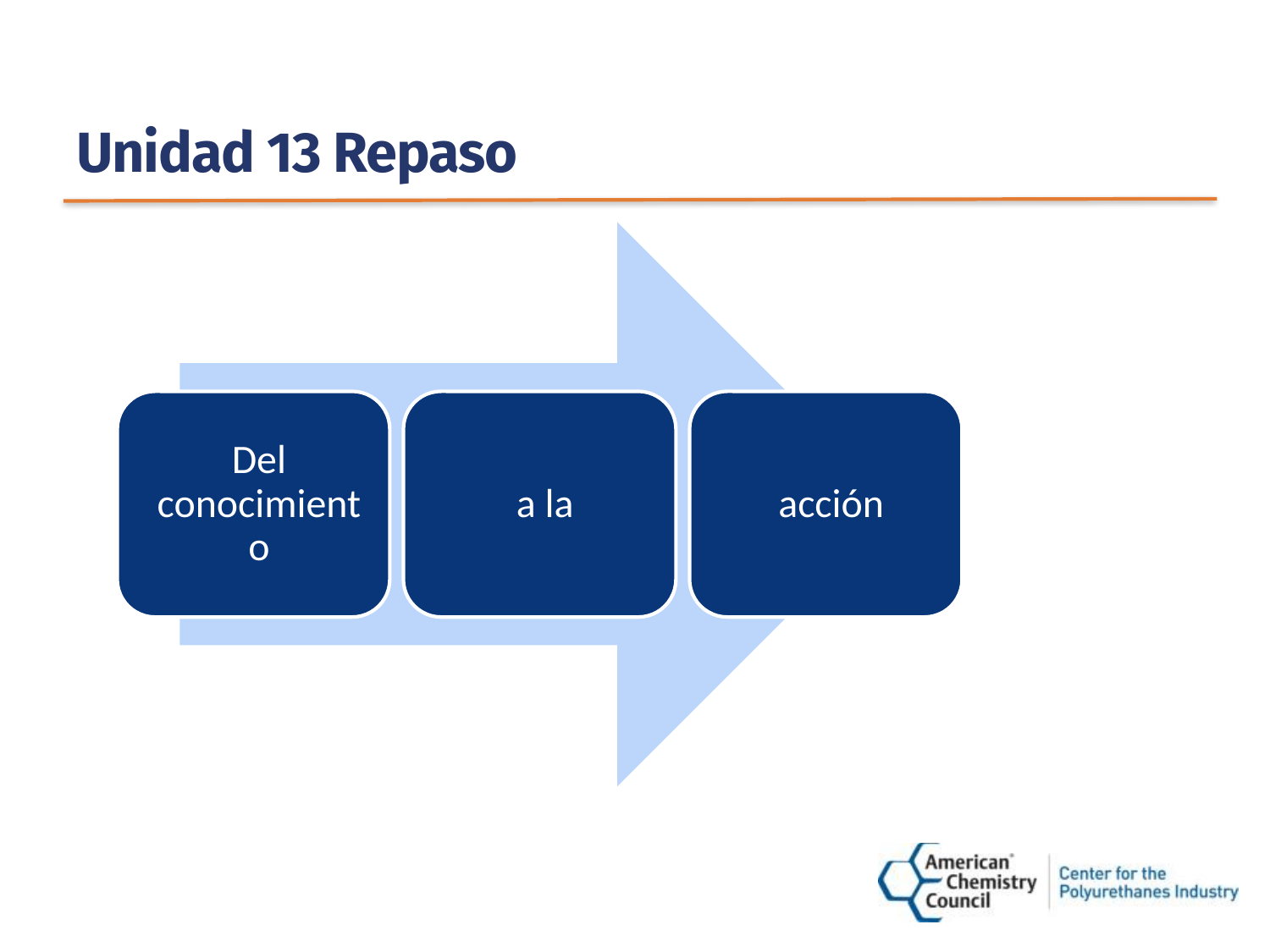

# Unidad 13 Repaso
Del conocimiento
a la
acción